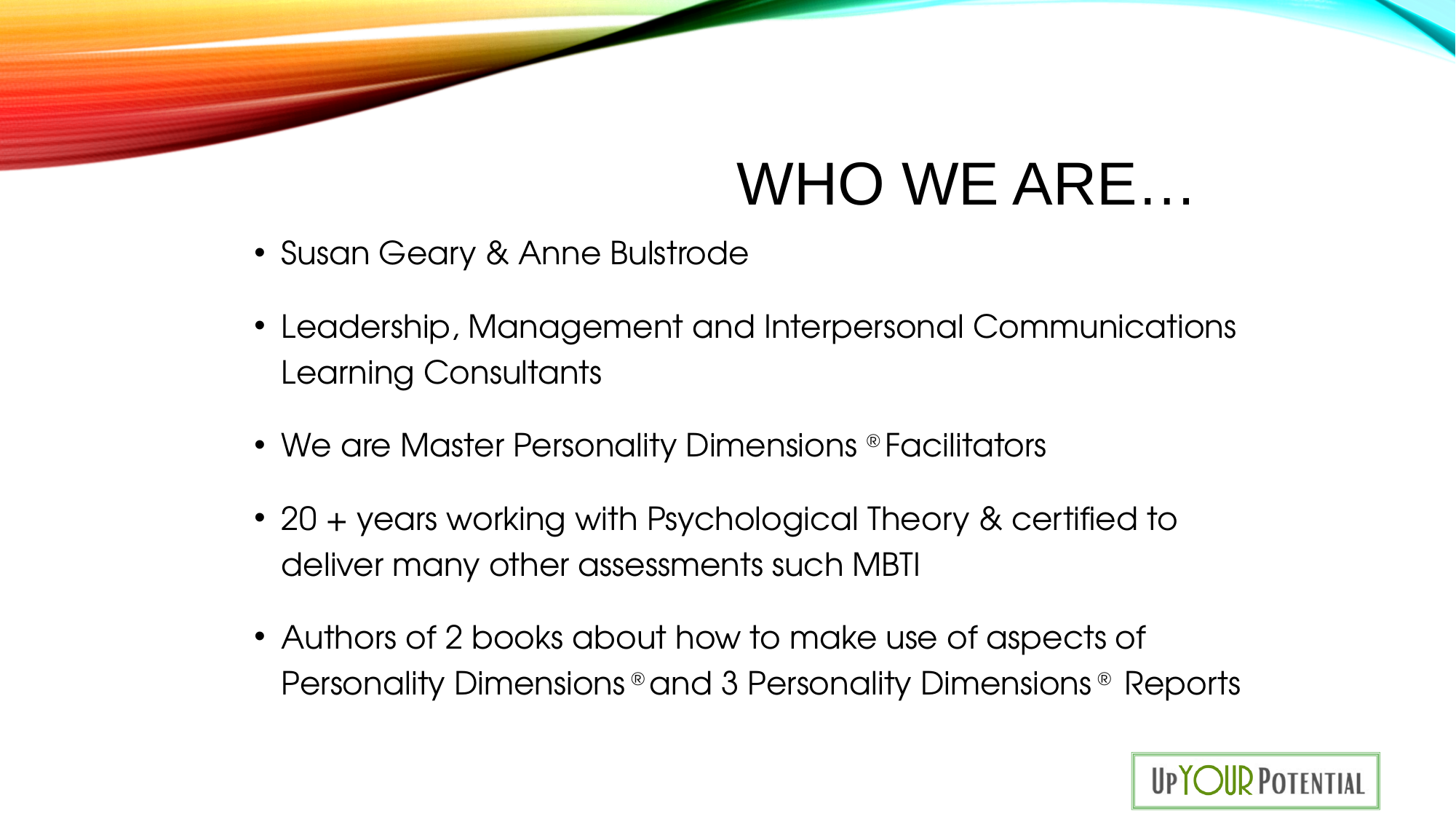

# Who we are…
Susan Geary & Anne Bulstrode
Leadership, Management and Interpersonal Communications Learning Consultants
We are Master Personality Dimensions ® Facilitators
20 + years working with Psychological Theory & certified to deliver many other assessments such MBTI
Authors of 2 books about how to make use of aspects of Personality Dimensions ® and 3 Personality Dimensions ®  Reports